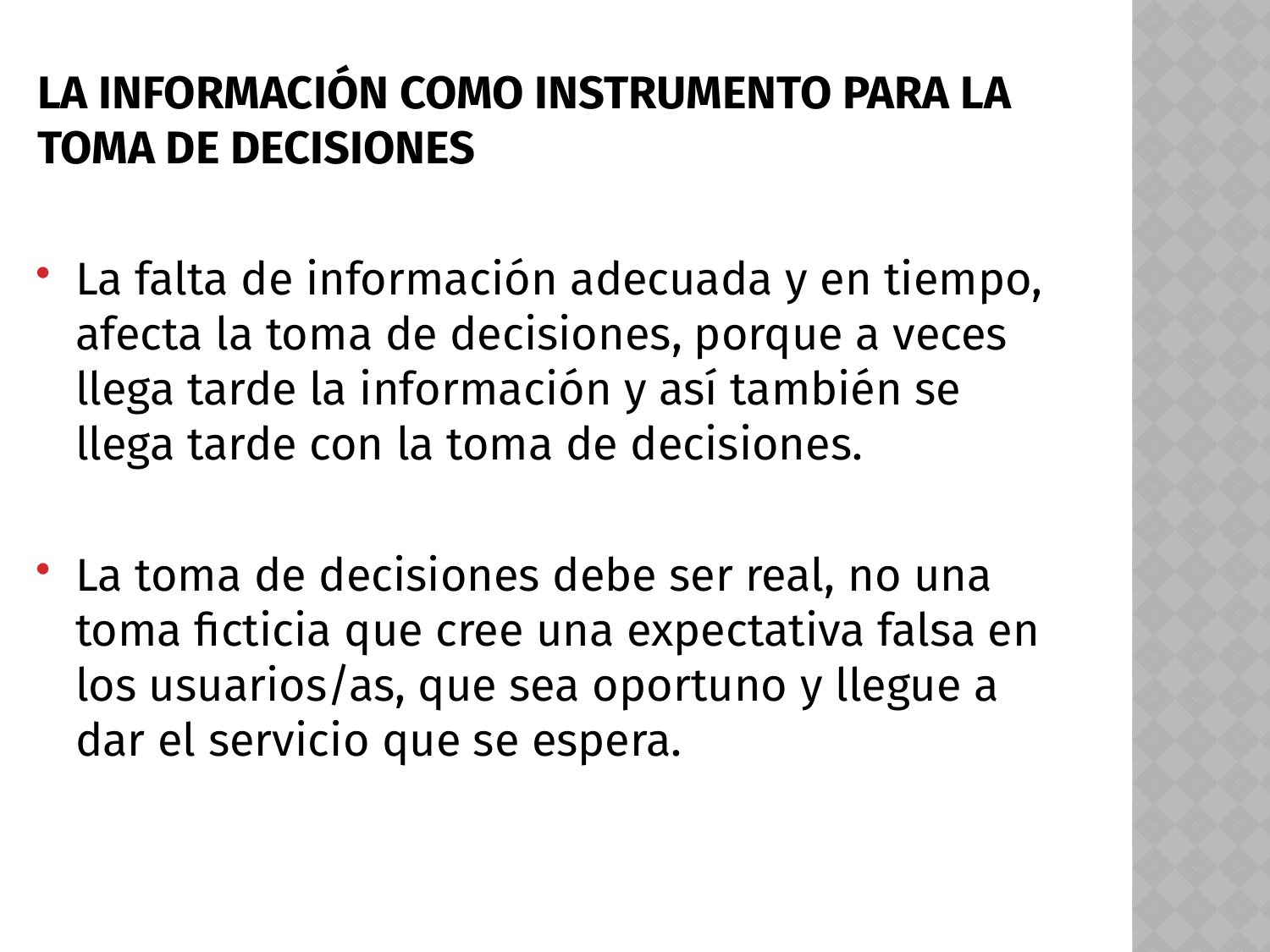

LA INFORMACIÓN COMO INSTRUMENTO PARA LA TOMA DE DECISIONES

La falta de información adecuada y en tiempo, afecta la toma de decisiones, porque a veces llega tarde la información y así también se llega tarde con la toma de decisiones.

La toma de decisiones debe ser real, no una toma ficticia que cree una expectativa falsa en los usuarios/as, que sea oportuno y llegue a dar el servicio que se espera.